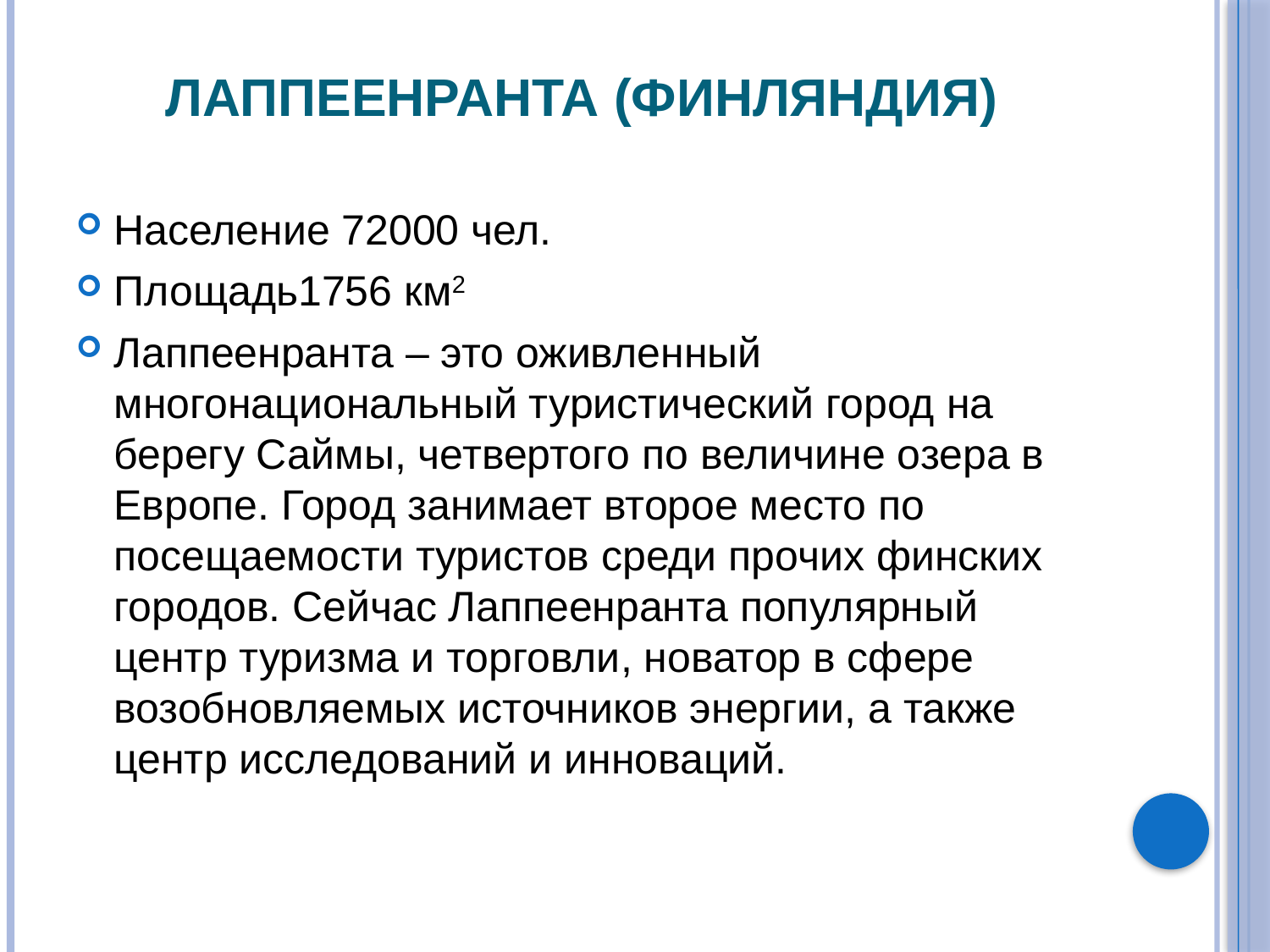

# Лаппеенранта (Финляндия)
Население 72000 чел.
Площадь1756 км2
Лаппеенранта – это оживленный многонациональный туристический город на берегу Саймы, четвертого по величине озера в Европе. Город занимает второе место по посещаемости туристов среди прочих финских городов. Сейчас Лаппеенранта популярный центр туризма и торговли, новатор в сфере возобновляемых источников энергии, а также центр исследований и инноваций.